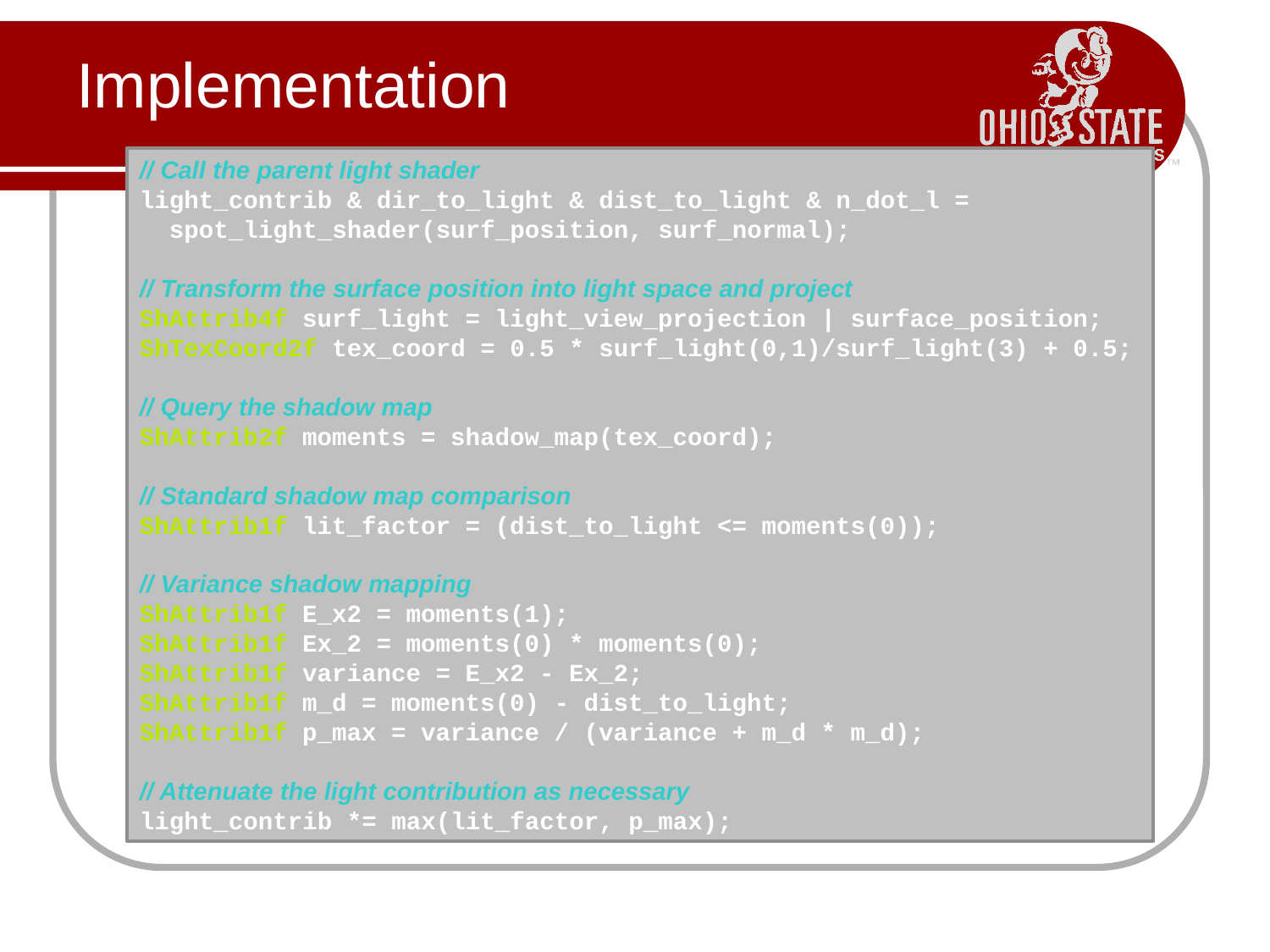

# Implementation
// Call the parent light shader
light_contrib & dir_to_light & dist_to_light & n_dot_l =
  spot_light_shader(surf_position, surf_normal);

// Transform the surface position into light space and project
ShAttrib4f surf_light = light_view_projection | surface_position;
ShTexCoord2f tex_coord = 0.5 * surf_light(0,1)/surf_light(3) + 0.5;

// Query the shadow map
ShAttrib2f moments = shadow_map(tex_coord);

// Standard shadow map comparison
ShAttrib1f lit_factor = (dist_to_light <= moments(0));

// Variance shadow mapping
ShAttrib1f E_x2 = moments(1);
ShAttrib1f Ex_2 = moments(0) * moments(0);
ShAttrib1f variance = E_x2 - Ex_2;
ShAttrib1f m_d = moments(0) - dist_to_light;
ShAttrib1f p_max = variance / (variance + m_d * m_d);

// Attenuate the light contribution as necessary
light_contrib *= max(lit_factor, p_max);